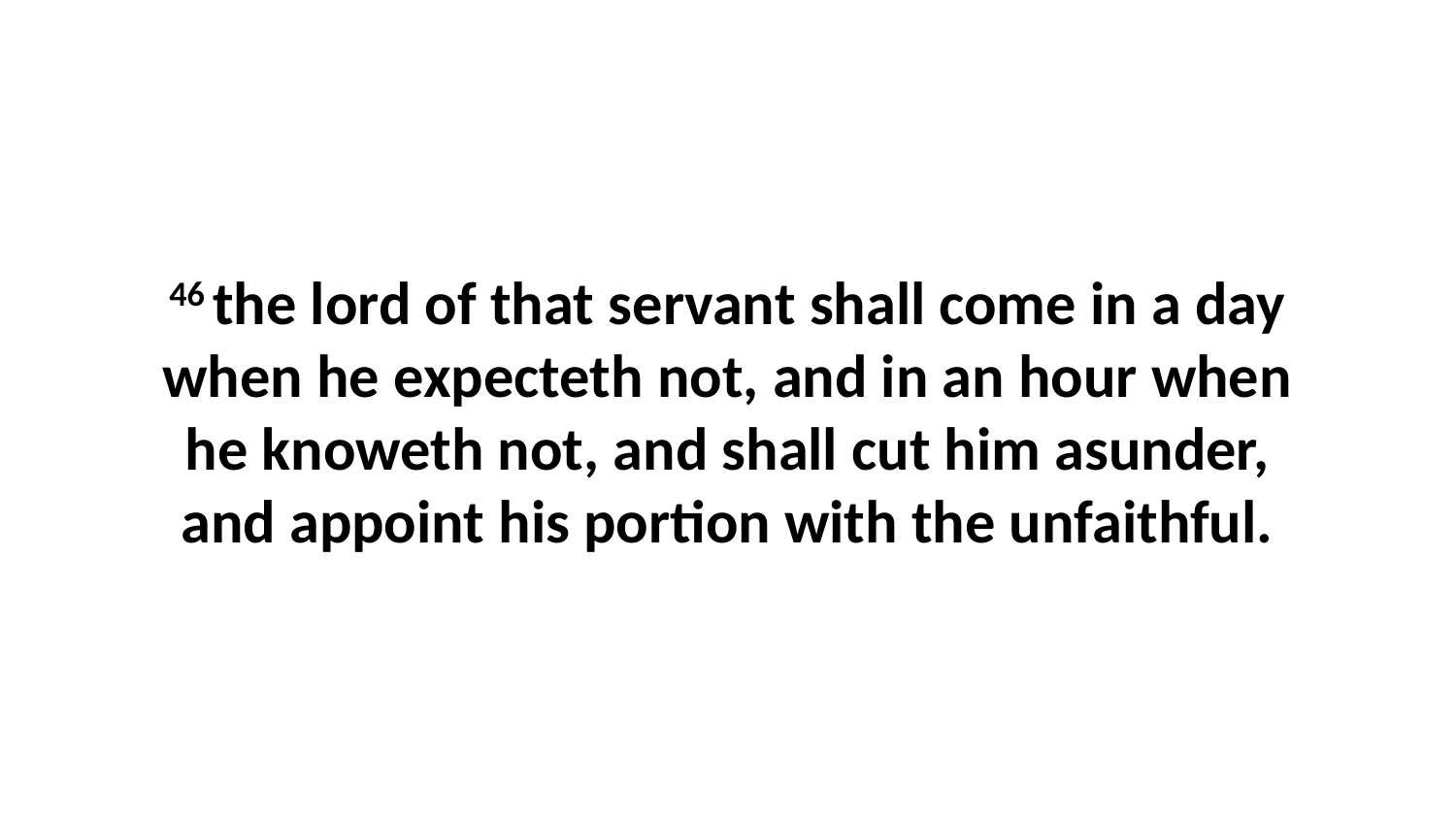

46 the lord of that servant shall come in a day when he expecteth not, and in an hour when he knoweth not, and shall cut him asunder, and appoint his portion with the unfaithful.